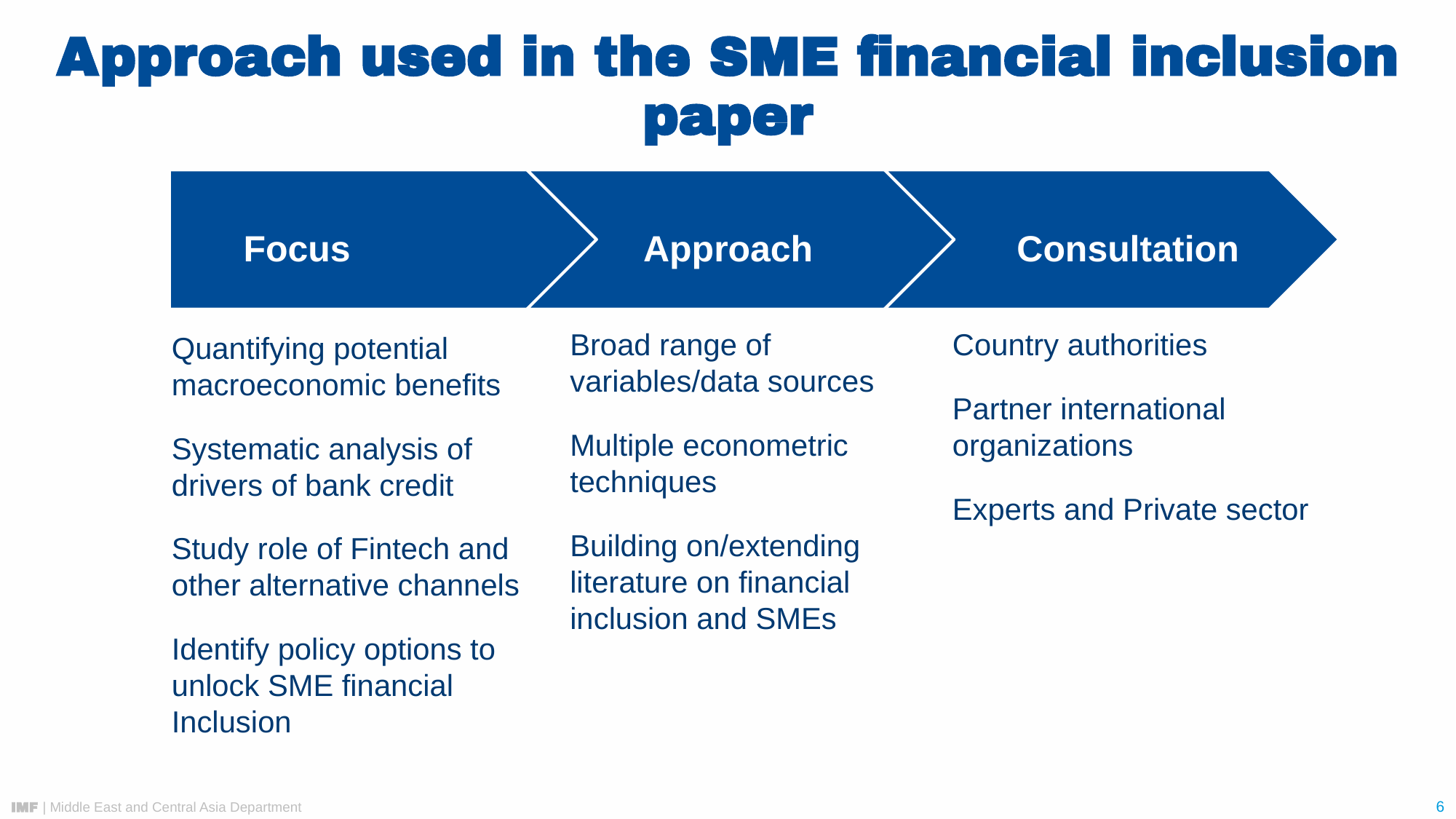

# Approach used in the SME financial inclusion paper

Focus
Approach
Consultation
Broad range of variables/data sources
Multiple econometric techniques
Building on/extending literature on financial inclusion and SMEs

Country authorities
Partner international organizations
Experts and Private sector

Quantifying potential macroeconomic benefits
Systematic analysis of drivers of bank credit
Study role of Fintech and other alternative channels
Identify policy options to unlock SME financial Inclusion